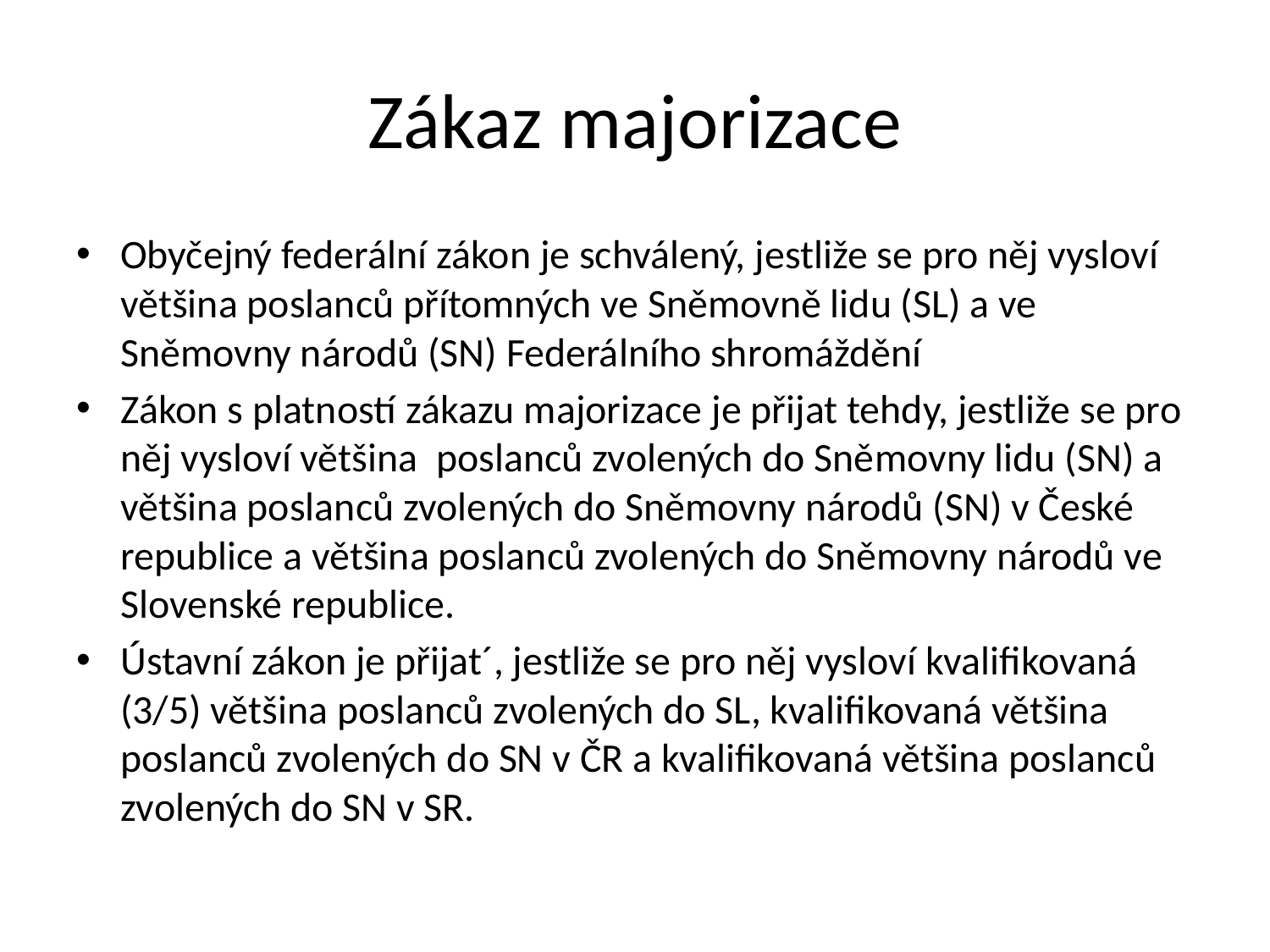

# Zákaz majorizace
Obyčejný federální zákon je schválený, jestliže se pro něj vysloví většina poslanců přítomných ve Sněmovně lidu (SL) a ve Sněmovny národů (SN) Federálního shromáždění
Zákon s platností zákazu majorizace je přijat tehdy, jestliže se pro něj vysloví většina  poslanců zvolených do Sněmovny lidu (SN) a většina poslanců zvolených do Sněmovny národů (SN) v České republice a většina poslanců zvolených do Sněmovny národů ve Slovenské republice.
Ústavní zákon je přijat´, jestliže se pro něj vysloví kvalifikovaná (3/5) většina poslanců zvolených do SL, kvalifikovaná většina poslanců zvolených do SN v ČR a kvalifikovaná většina poslanců zvolených do SN v SR.